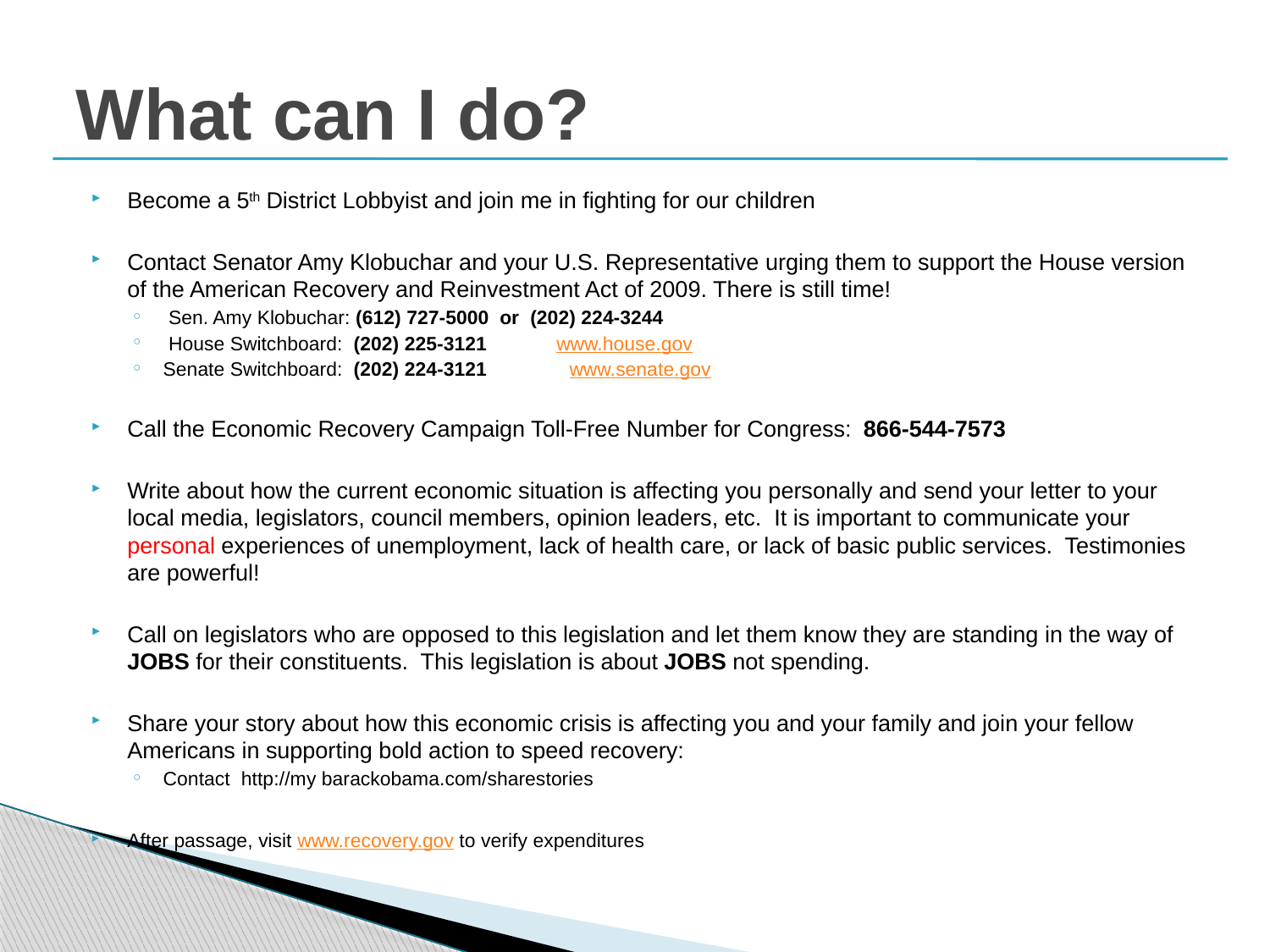

# What can I do?
Become a 5th District Lobbyist and join me in fighting for our children

Contact Senator Amy Klobuchar and your U.S. Representative urging them to support the House version of the American Recovery and Reinvestment Act of 2009. There is still time!
 Sen. Amy Klobuchar: (612) 727-5000  or  (202) 224-3244
 House Switchboard:  (202) 225-3121	     www.house.gov
Senate Switchboard:  (202) 224-3121               www.senate.gov

Call the Economic Recovery Campaign Toll-Free Number for Congress:  866-544-7573

Write about how the current economic situation is affecting you personally and send your letter to your local media, legislators, council members, opinion leaders, etc.  It is important to communicate your personal experiences of unemployment, lack of health care, or lack of basic public services.  Testimonies are powerful!

Call on legislators who are opposed to this legislation and let them know they are standing in the way of JOBS for their constituents.  This legislation is about JOBS not spending.

Share your story about how this economic crisis is affecting you and your family and join your fellow Americans in supporting bold action to speed recovery:
Contact  http://my barackobama.com/sharestories

After passage, visit www.recovery.gov to verify expenditures